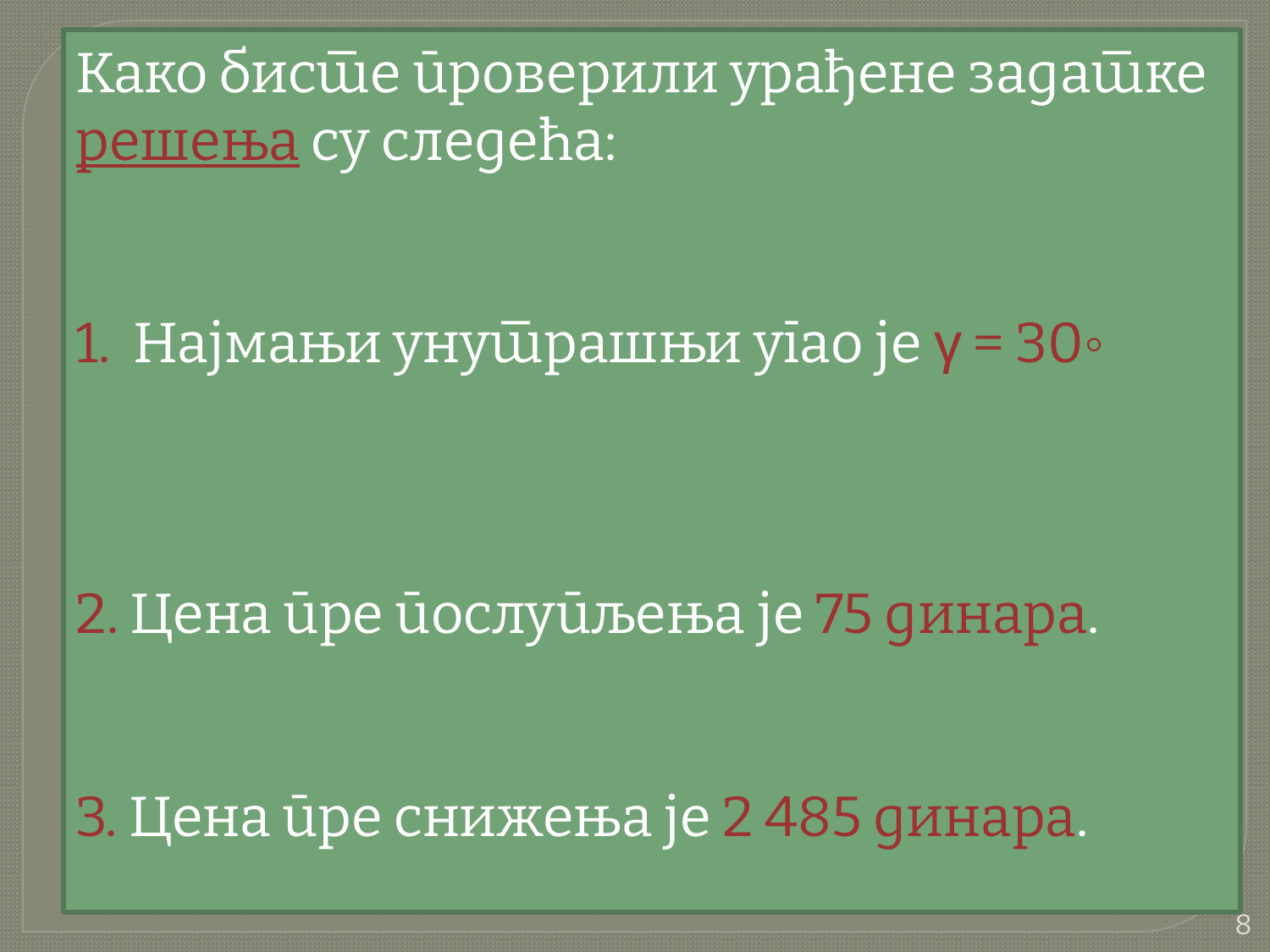

Како бисте проверили урађене задатке
решења су следећа:

1.  Најмањи унутрашњи угао је γ = 30◦

2. Цена пре послупљења је 75 динара.

3. Цена пре снижења је 2 485 динара.
8